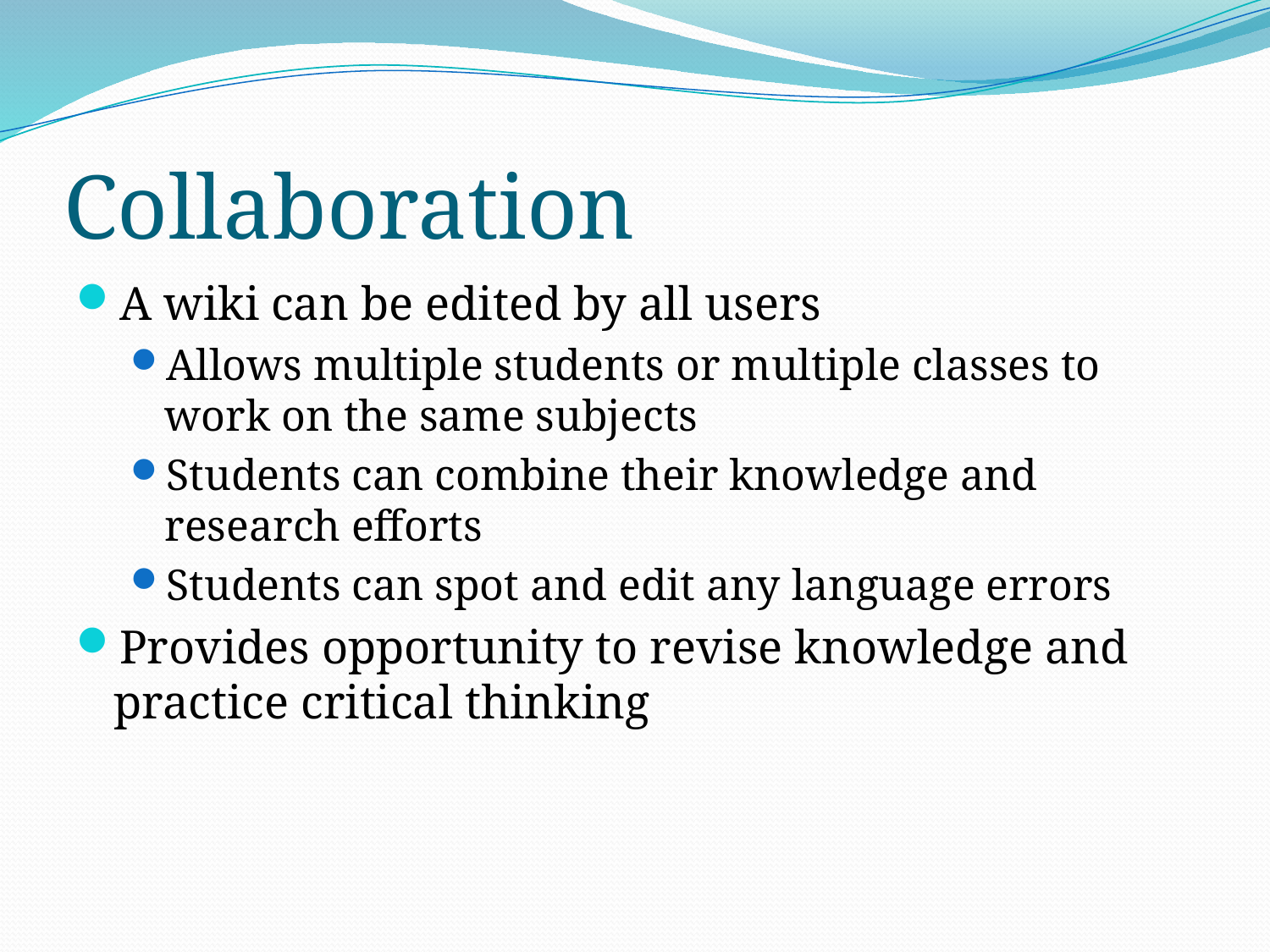

# Collaboration
A wiki can be edited by all users
Allows multiple students or multiple classes to work on the same subjects
Students can combine their knowledge and research efforts
Students can spot and edit any language errors
Provides opportunity to revise knowledge and practice critical thinking